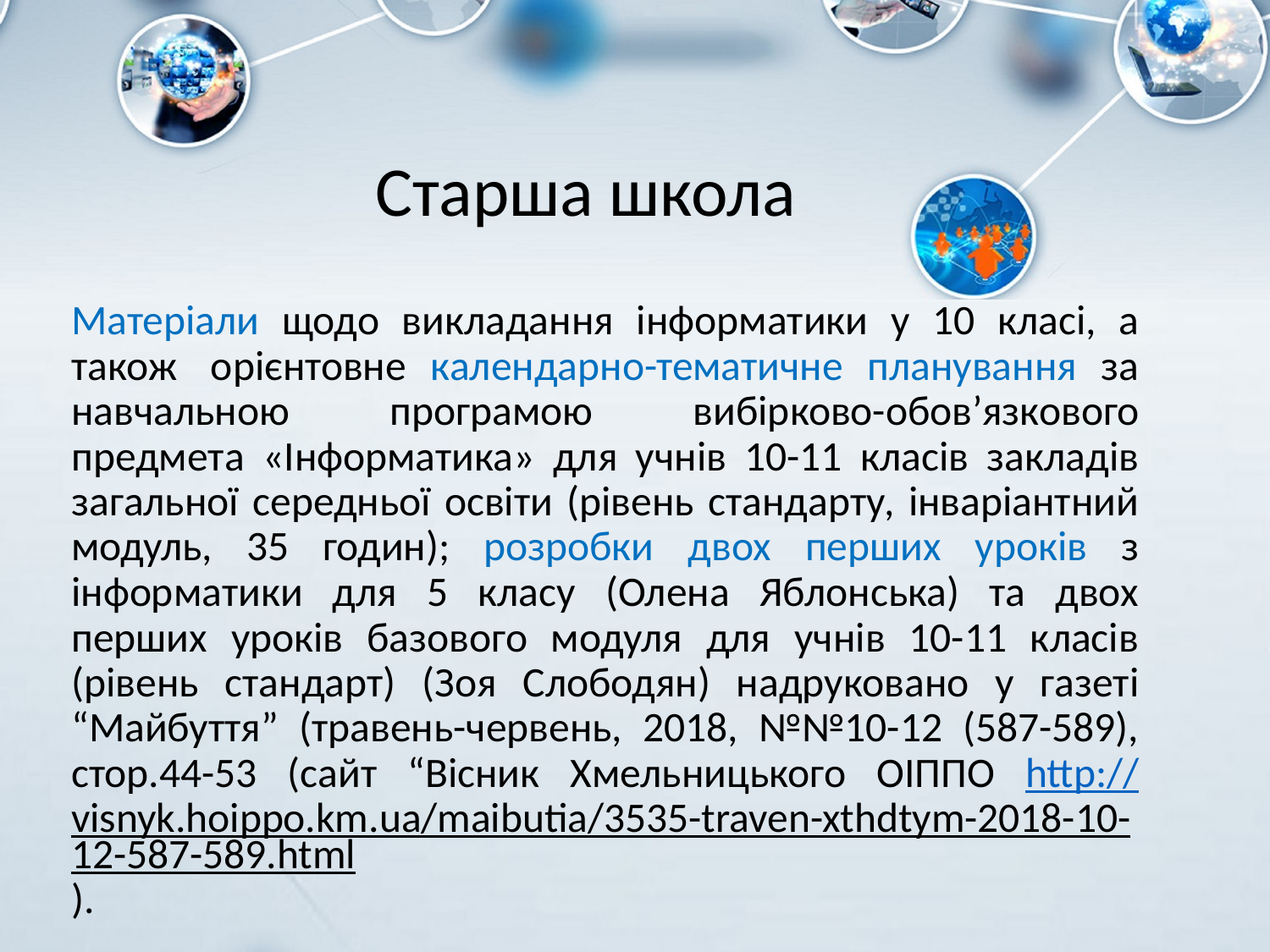

# Старша школа
Матеріали щодо викладання інформатики у 10 класі, а також  орієнтовне календарно-тематичне планування за навчальною програмою вибірково-обов’язкового предмета «Інформатика» для учнів 10-11 класів закладів загальної середньої освіти (рівень стандарту, інваріантний модуль, 35 годин); розробки двох перших уроків з інформатики для 5 класу (Олена Яблонська) та двох перших уроків базового модуля для учнів 10-11 класів (рівень стандарт) (Зоя Слободян) надруковано у газеті “Майбуття” (травень-червень, 2018, №№10-12 (587-589), стор.44-53 (сайт “Вісник Хмельницького ОІППО http://visnyk.hoippo.km.ua/maibutia/3535-traven-xthdtym-2018-10-12-587-589.html).